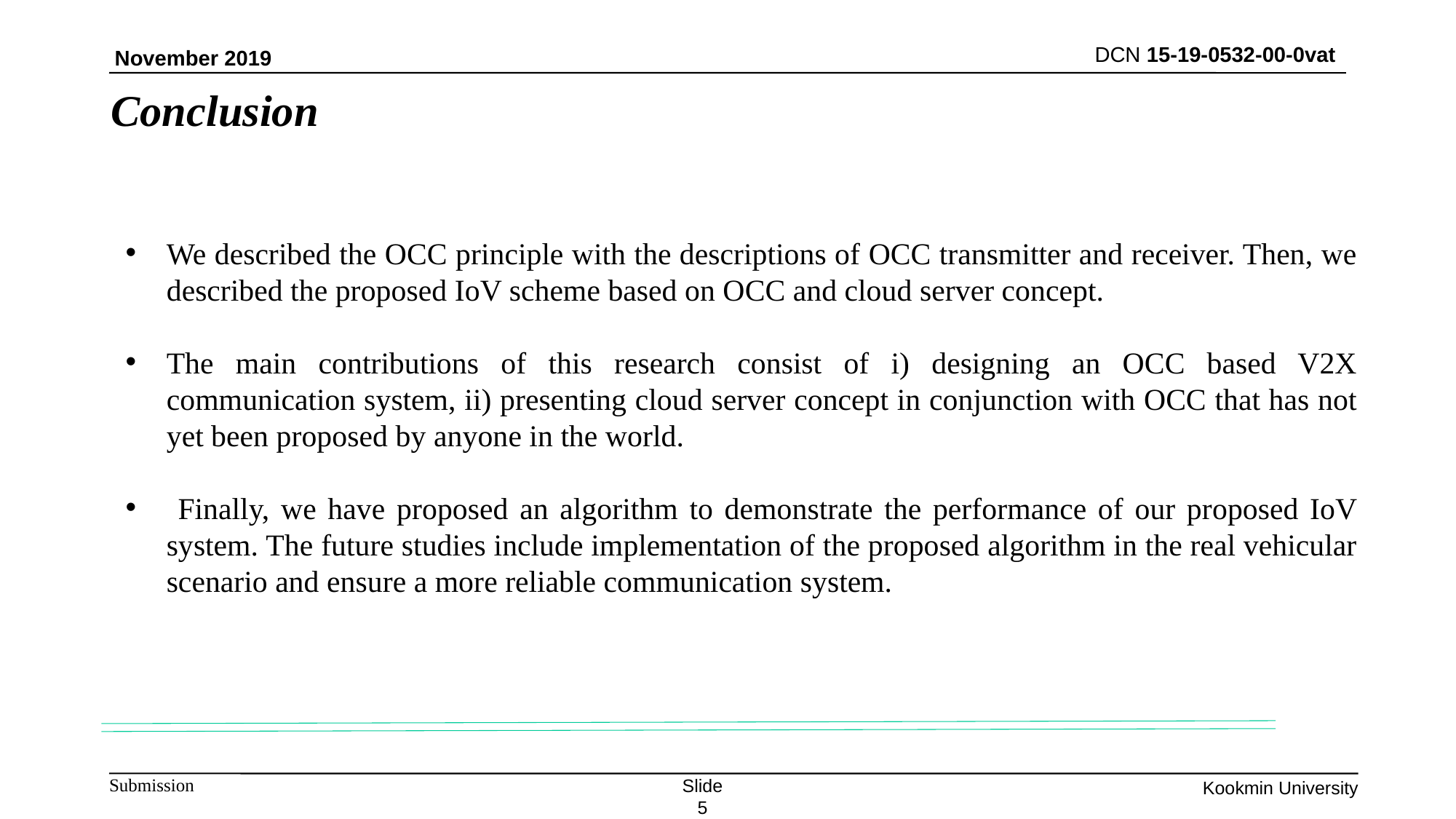

November 2019
# Conclusion
We described the OCC principle with the descriptions of OCC transmitter and receiver. Then, we described the proposed IoV scheme based on OCC and cloud server concept.

The main contributions of this research consist of i) designing an OCC based V2X communication system, ii) presenting cloud server concept in conjunction with OCC that has not yet been proposed by anyone in the world.

 Finally, we have proposed an algorithm to demonstrate the performance of our proposed IoV system. The future studies include implementation of the proposed algorithm in the real vehicular scenario and ensure a more reliable communication system.

Slide 5
Kookmin University